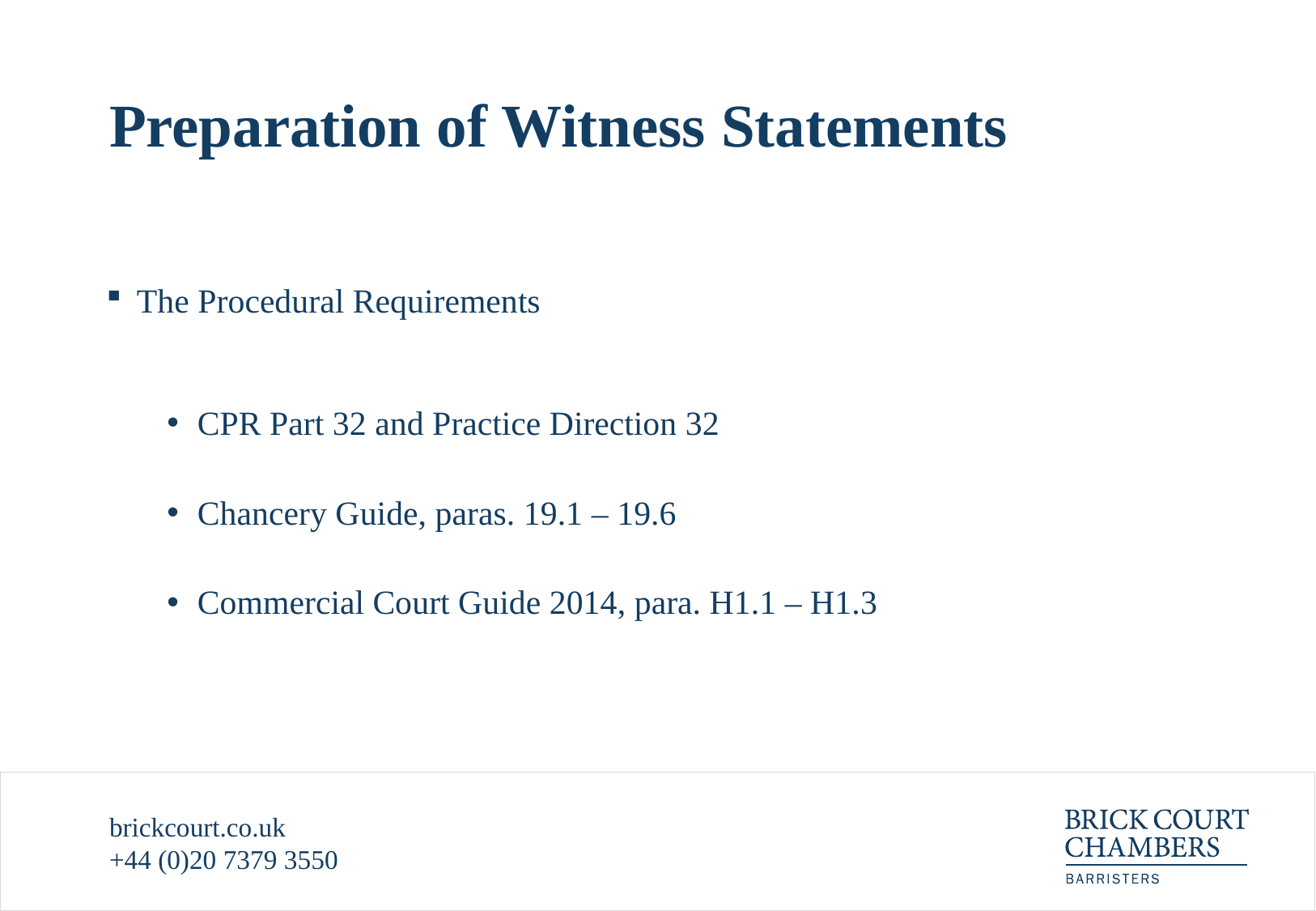

# Preparation of Witness Statements

The Procedural Requirements

CPR Part 32 and Practice Direction 32

Chancery Guide, paras. 19.1 – 19.6

Commercial Court Guide 2014, para. H1.1 – H1.3
brickcourt.co.uk
+44 (0)20 7379 3550